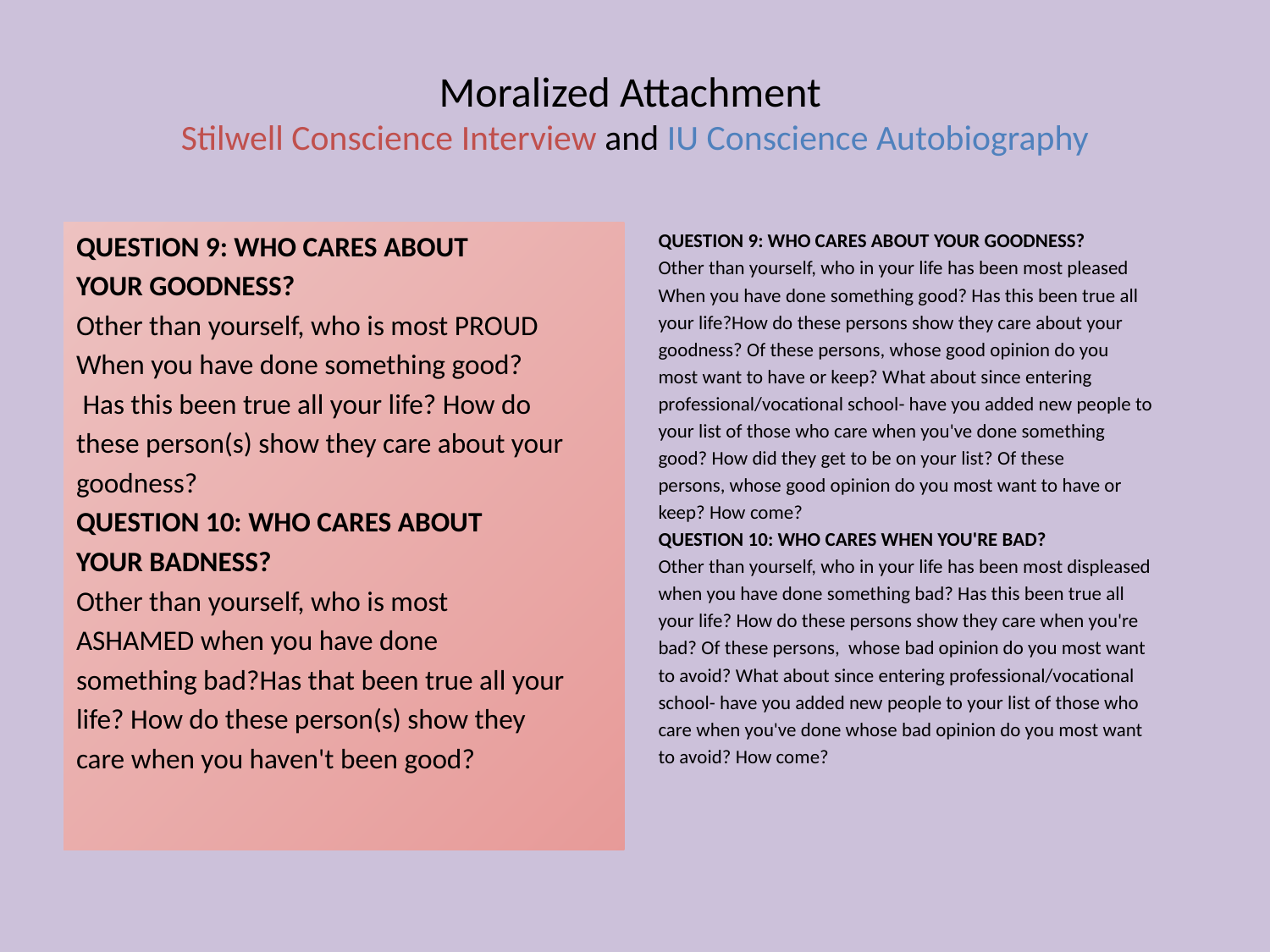

# Moralized Attachment Stilwell Conscience Interview and IU Conscience Autobiography
QUESTION 9: WHO CARES ABOUT
YOUR GOODNESS?
Other than yourself, who is most PROUD
When you have done something good?
 Has this been true all your life? How do
these person(s) show they care about your
goodness?
QUESTION 10: WHO CARES ABOUT
YOUR BADNESS?
Other than yourself, who is most
ASHAMED when you have done
something bad?Has that been true all your
life? How do these person(s) show they
care when you haven't been good?
QUESTION 9: WHO CARES ABOUT YOUR GOODNESS?
Other than yourself, who in your life has been most pleased
When you have done something good? Has this been true all
your life?How do these persons show they care about your
goodness? Of these persons, whose good opinion do you
most want to have or keep? What about since entering
professional/vocational school- have you added new people to
your list of those who care when you've done something
good? How did they get to be on your list? Of these
persons, whose good opinion do you most want to have or
keep? How come?
QUESTION 10: WHO CARES WHEN YOU'RE BAD?
Other than yourself, who in your life has been most displeased
when you have done something bad? Has this been true all
your life? How do these persons show they care when you're
bad? Of these persons,  whose bad opinion do you most want
to avoid? What about since entering professional/vocational
school- have you added new people to your list of those who
care when you've done whose bad opinion do you most want
to avoid? How come?